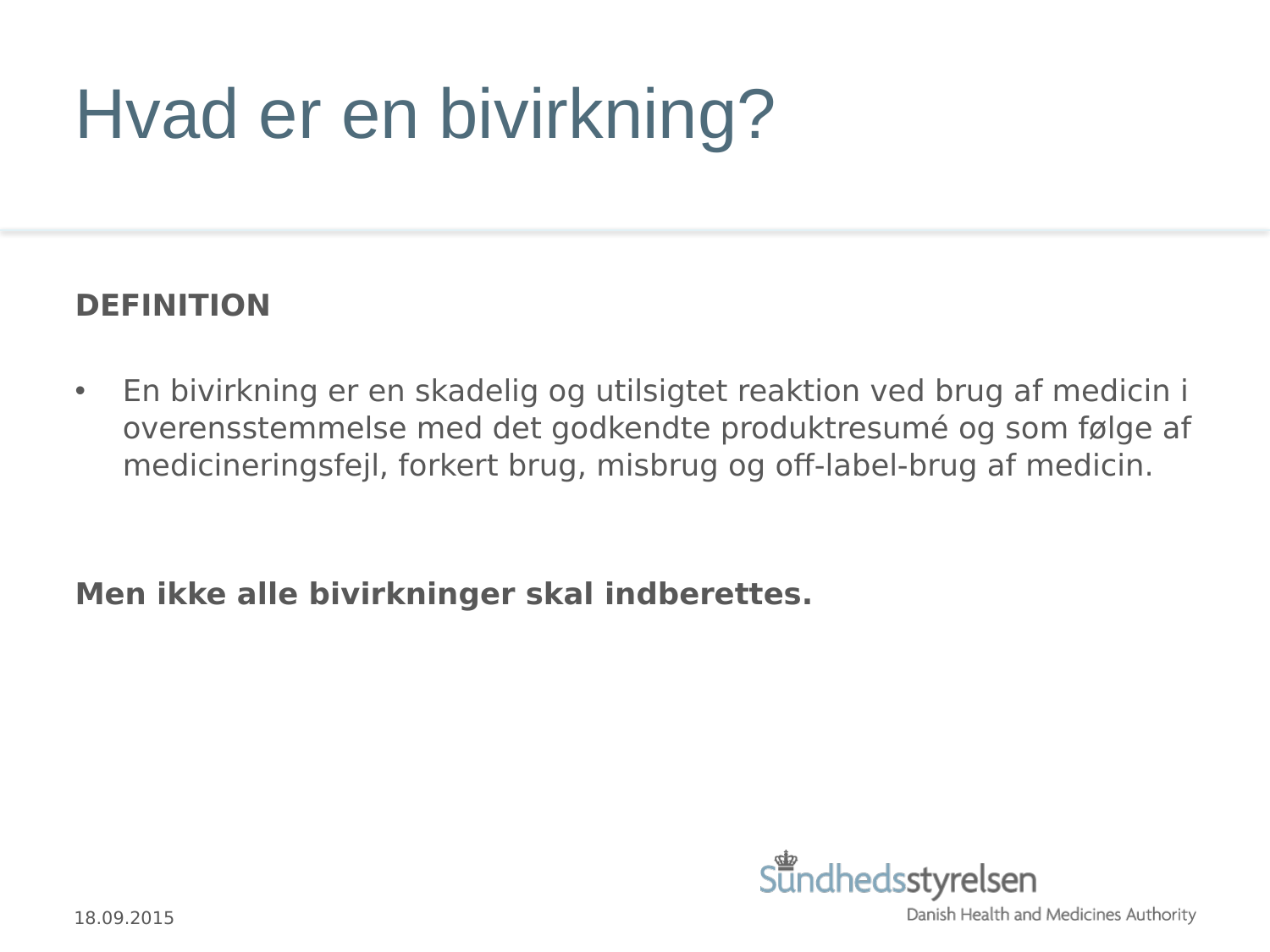

# Hvad er en bivirkning?
DEFINITION

En bivirkning er en skadelig og utilsigtet reaktion ved brug af medicin i overensstemmelse med det godkendte produktresumé og som følge af medicineringsfejl, forkert brug, misbrug og off-label-brug af medicin.

Men ikke alle bivirkninger skal indberettes.
18.09.2015